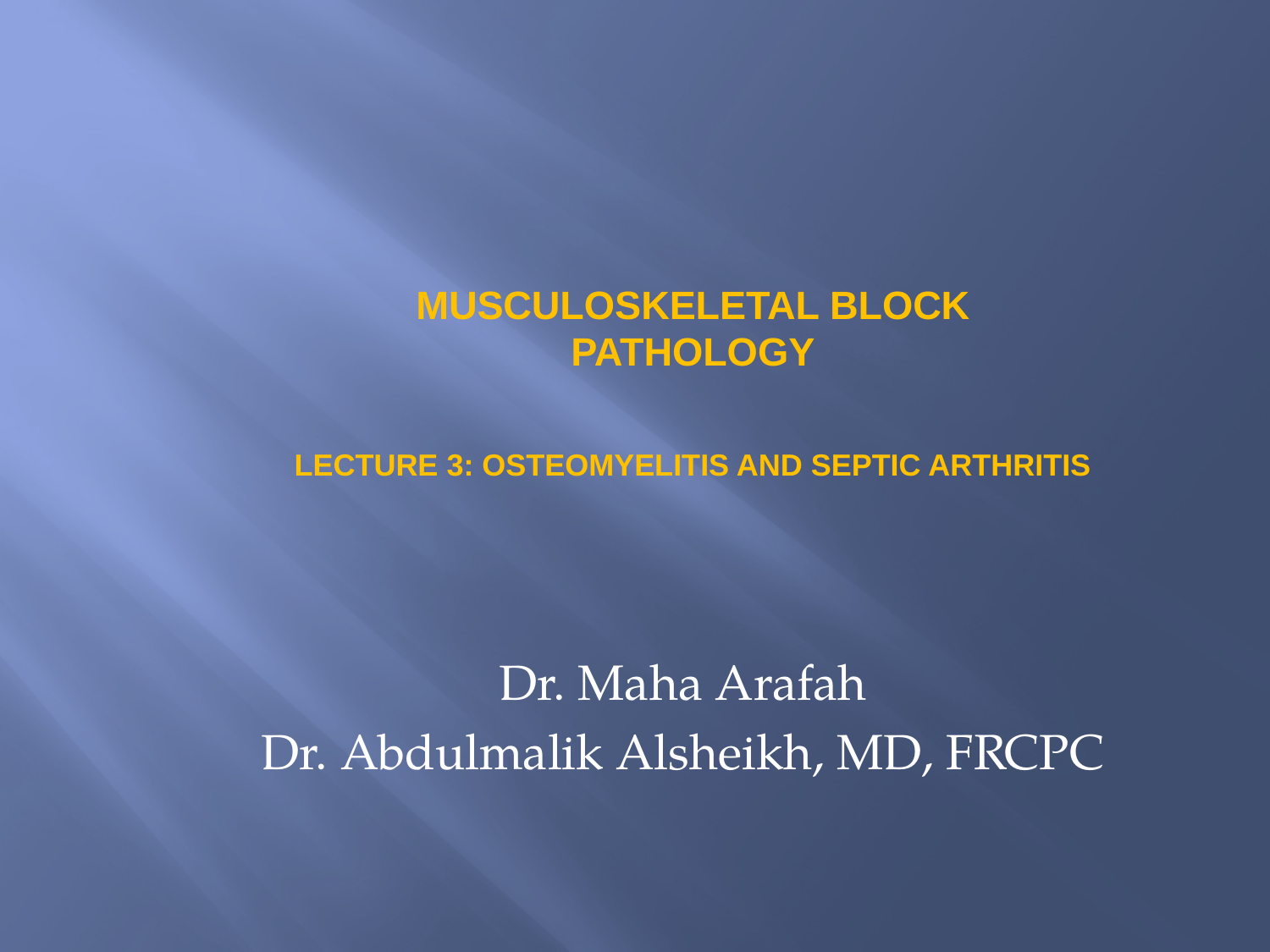

# MUSCULOSKELETAL BLOCK Pathology Lecture 3: OSTEOMYELITIS and SEPTIC ARTHRITIS
Dr. Maha Arafah
Dr. Abdulmalik Alsheikh, MD, FRCPC